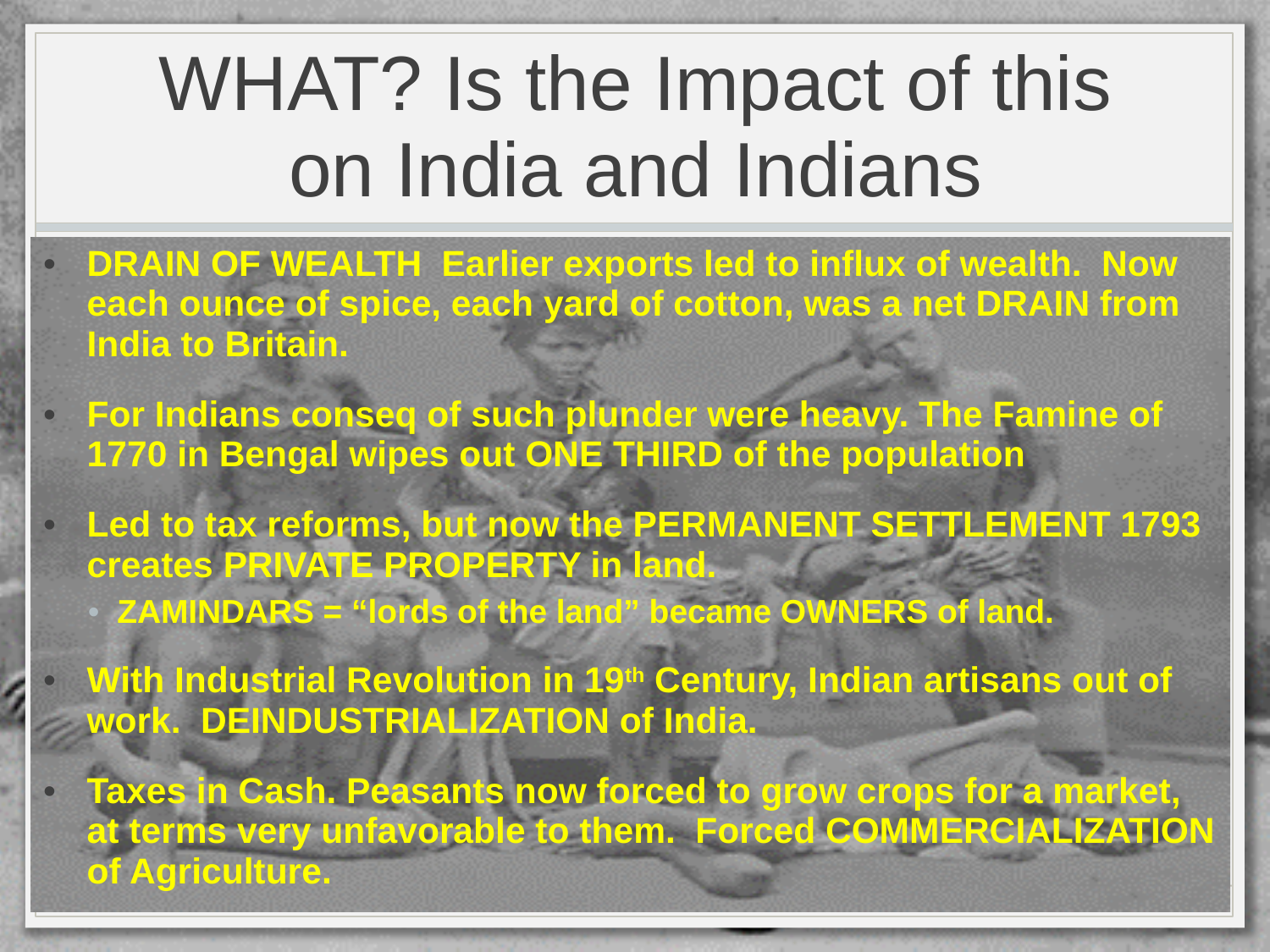

# WHAT? Is the Impact of this on India and Indians
DRAIN OF WEALTH  Earlier exports led to influx of wealth.  Now each ounce of spice, each yard of cotton, was a net DRAIN from India to Britain.
For Indians conseq of such plunder were heavy. The Famine of 1770 in Bengal wipes out ONE THIRD of the population
Led to tax reforms, but now the PERMANENT SETTLEMENT 1793 creates PRIVATE PROPERTY in land.
ZAMINDARS = “lords of the land” became OWNERS of land.
With Industrial Revolution in 19th Century, Indian artisans out of work.  DEINDUSTRIALIZATION of India.
Taxes in Cash. Peasants now forced to grow crops for a market, at terms very unfavorable to them.  Forced COMMERCIALIZATION of Agriculture.